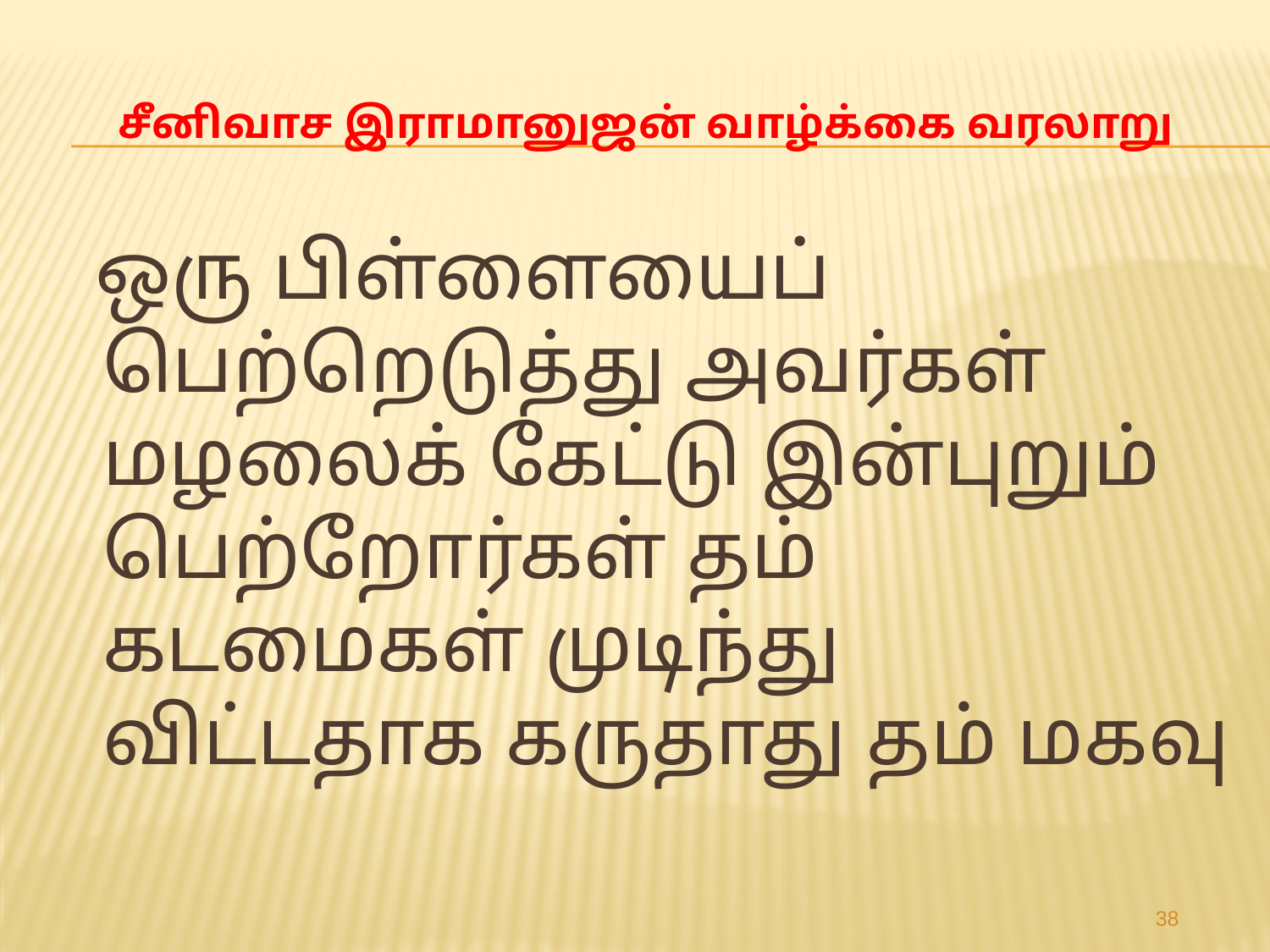

# சீனிவாச இராமானுஜன் வாழ்க்கை வரலாறு
  ஒரு பிள்ளையைப் பெற்றெடுத்து அவர்கள் மழலைக் கேட்டு இன்புறும் பெற்றோர்கள் தம் கடமைகள் முடிந்து விட்டதாக கருதாது தம் மகவு
38